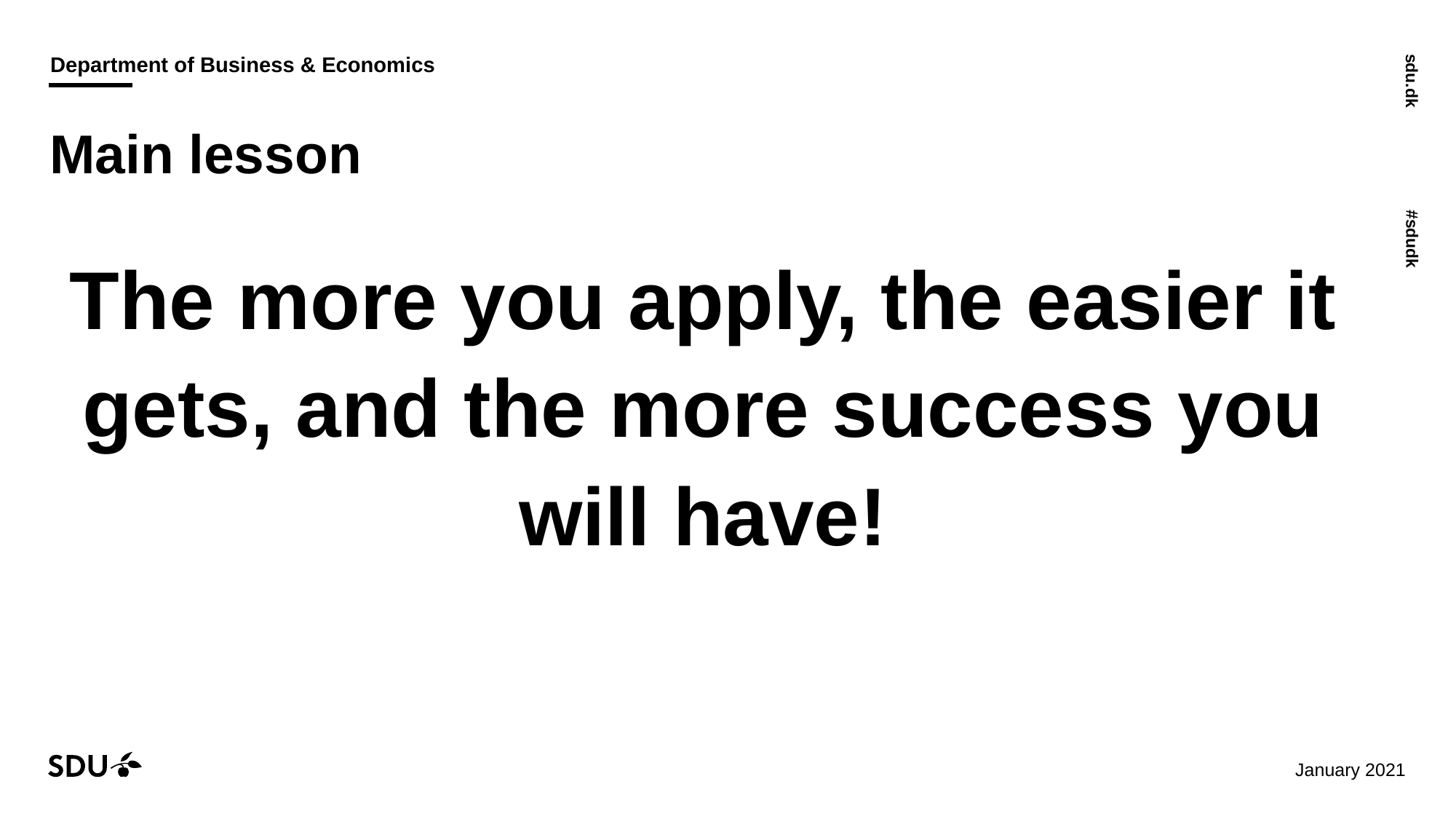

# Main lesson
The more you apply, the easier it gets, and the more success you will have!

29/01/2021
2